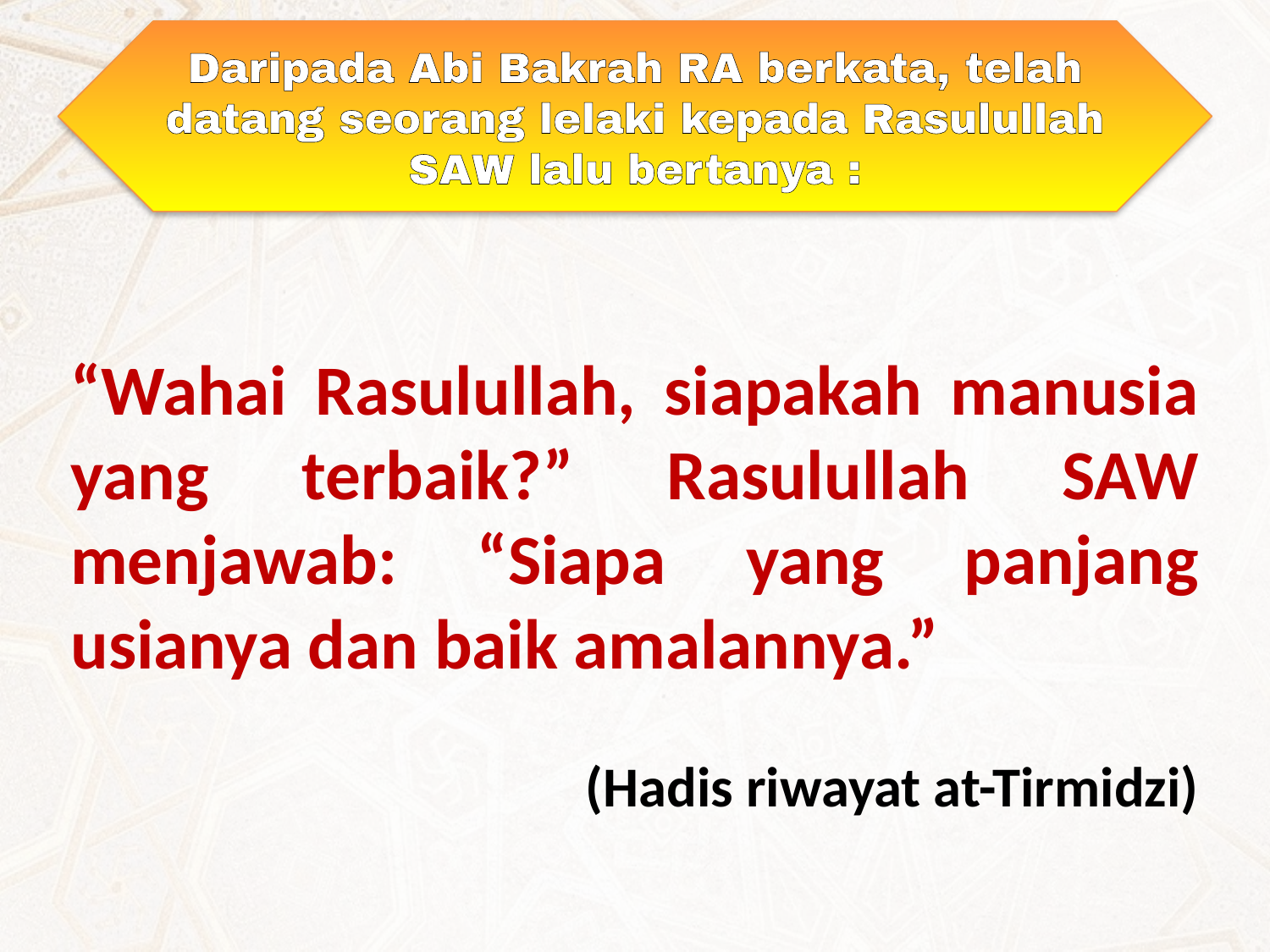

Daripada Abi Bakrah RA berkata, telah datang seorang lelaki kepada Rasulullah SAW lalu bertanya :
“Wahai Rasulullah, siapakah manusia yang terbaik?” Rasulullah SAW menjawab: “Siapa yang panjang usianya dan baik amalannya.”

(Hadis riwayat at-Tirmidzi)